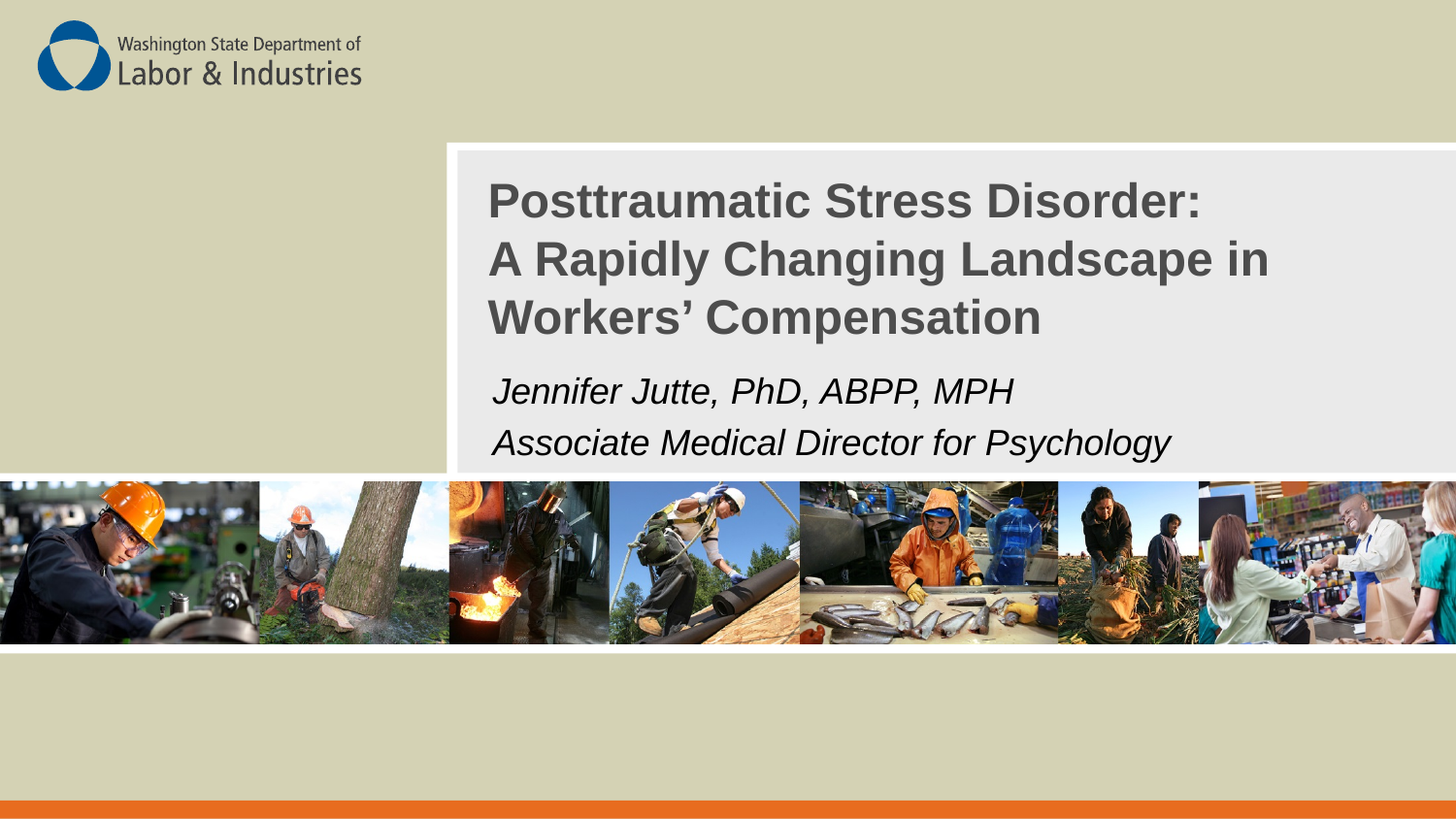

# Posttraumatic Stress Disorder: A Rapidly Changing Landscape in Workers’ Compensation
Jennifer Jutte, PhD, ABPP, MPH
Associate Medical Director for Psychology